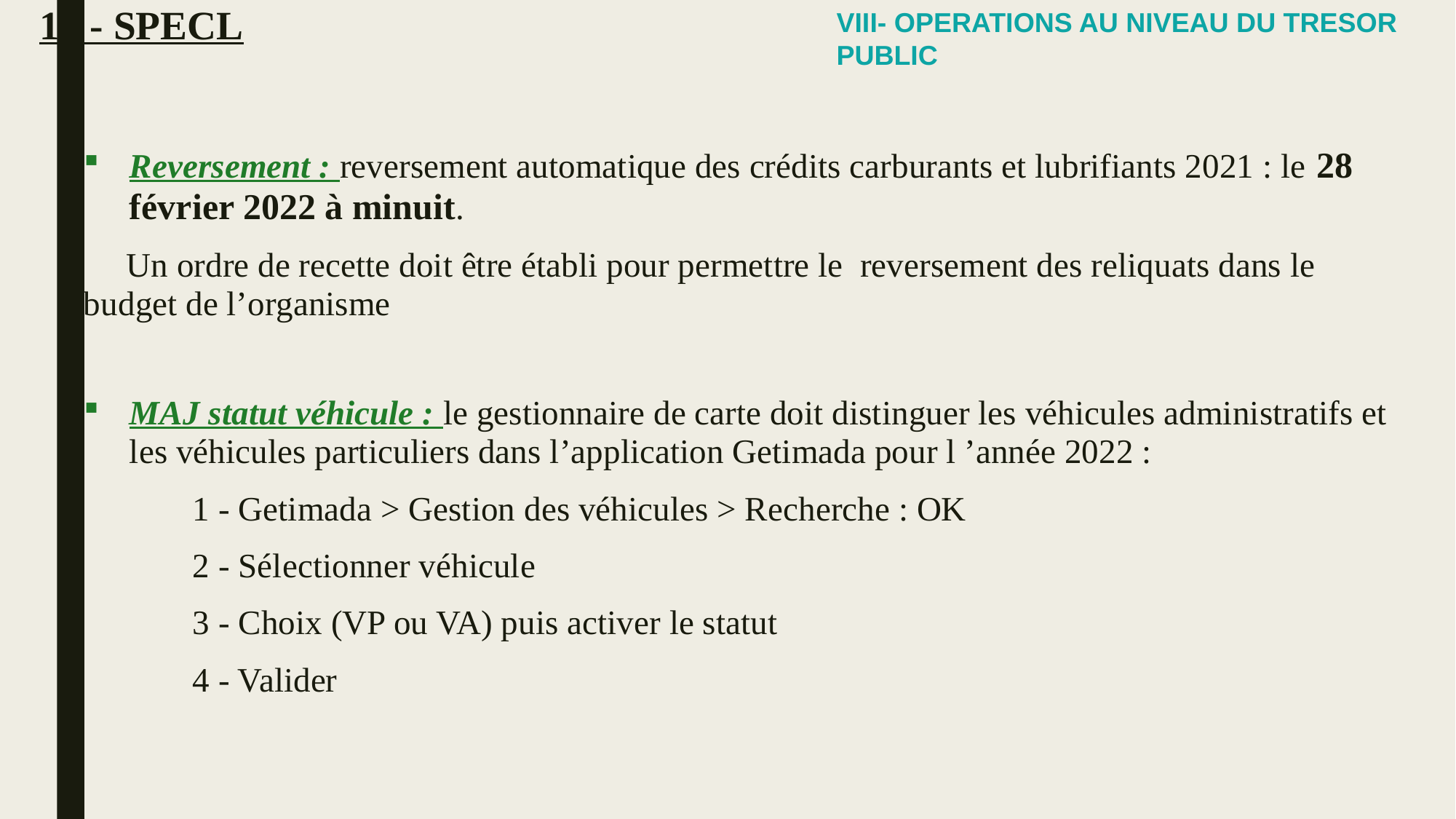

# 10 - SPECL
VIII- OPERATIONS AU NIVEAU DU TRESOR PUBLIC
Reversement : reversement automatique des crédits carburants et lubrifiants 2021 : le 28 février 2022 à minuit.
     Un ordre de recette doit être établi pour permettre le  reversement des reliquats dans le budget de l’organisme

MAJ statut véhicule : le gestionnaire de carte doit distinguer les véhicules administratifs et les véhicules particuliers dans l’application Getimada pour l ’année 2022 :
 	1 - Getimada > Gestion des véhicules > Recherche : OK
  	2 - Sélectionner véhicule
  	3 - Choix (VP ou VA) puis activer le statut
  	4 - Valider